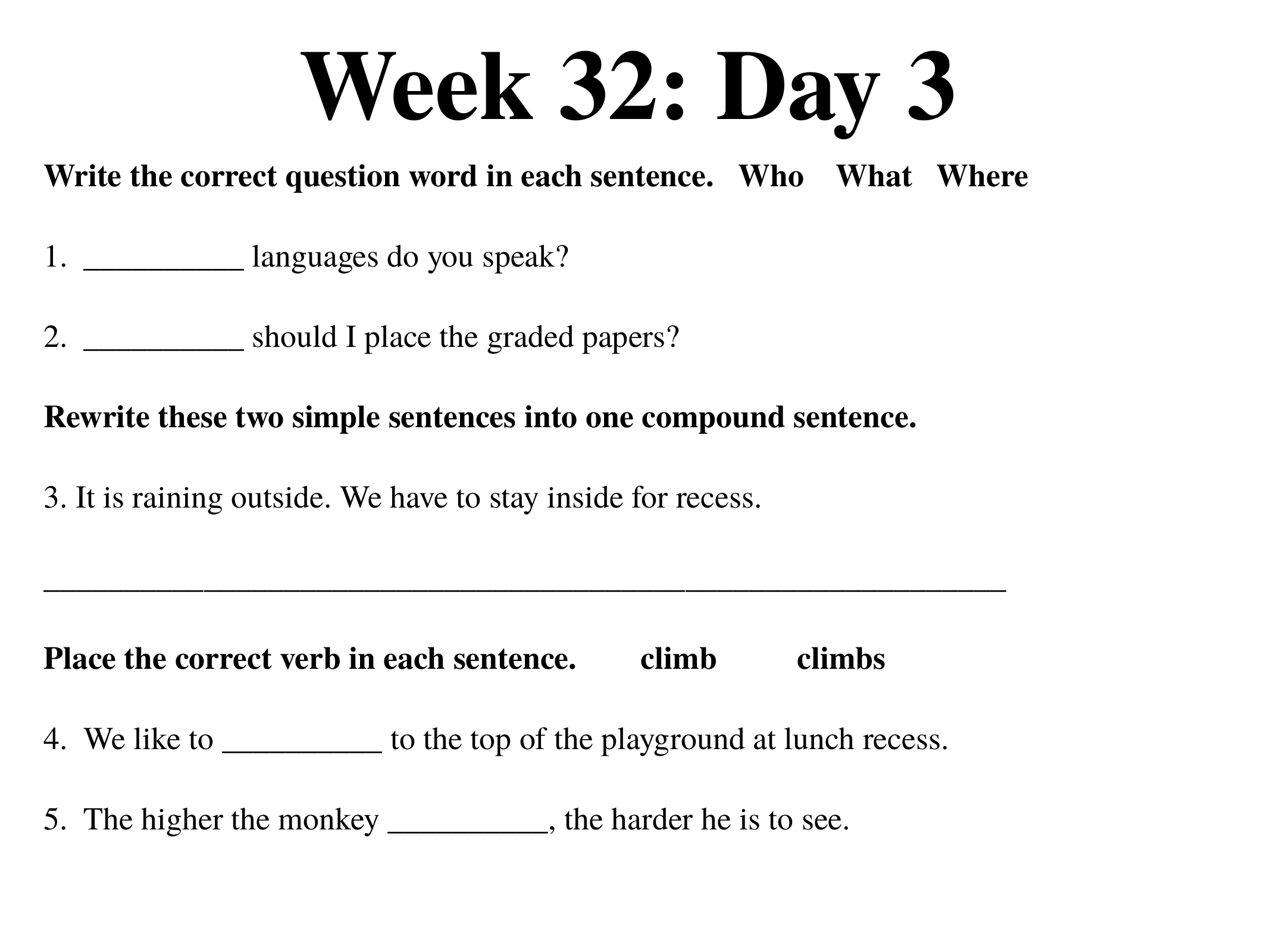

# Week 32: Day 3
Write the correct question word in each sentence.   Who    What   Where
1.  __________ languages do you speak?
2.  __________ should I place the graded papers?
Rewrite these two simple sentences into one compound sentence.
3. It is raining outside. We have to stay inside for recess.
____________________________________________________________
Place the correct verb in each sentence.        climb          climbs
4.  We like to __________ to the top of the playground at lunch recess.
5.  The higher the monkey __________, the harder he is to see.